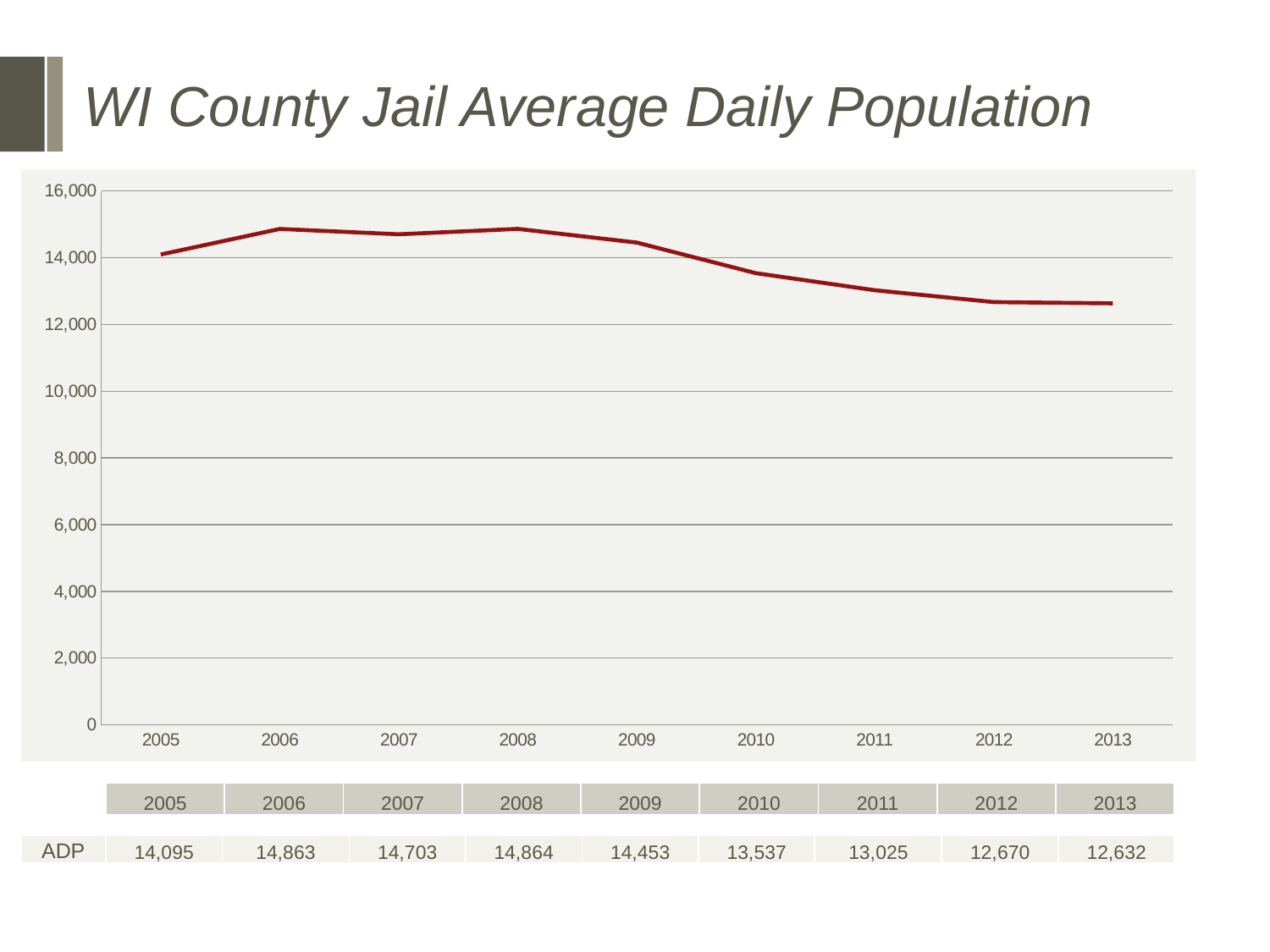

# WI County Jail Average Daily Population

### Chart

| Category |  |
|---|---|
| 2005 | 14095.366666666665 |
| 2006 | 14862.671717171715 |
| 2007 | 14702.583333333334 |
| 2008 | 14864.0 |
| 2009 | 14452.89393939394 |
| 2010 | 13537.333333333332 |
| 2011 | 13025.308333333334 |
| 2012 | 12670.249999999998 |
| 2013 | 12632.333333333334 |
| 2005 | 2006 | 2007 | 2008 | 2009 | 2010 | 2011 | 2012 | 2013 |
| --- | --- | --- | --- | --- | --- | --- | --- | --- |
| ADP | 14,095 | 14,863 | 14,703 | 14,864 | 14,453 | 13,537 | 13,025 | 12,670 | 12,632 |
| --- | --- | --- | --- | --- | --- | --- | --- | --- | --- |